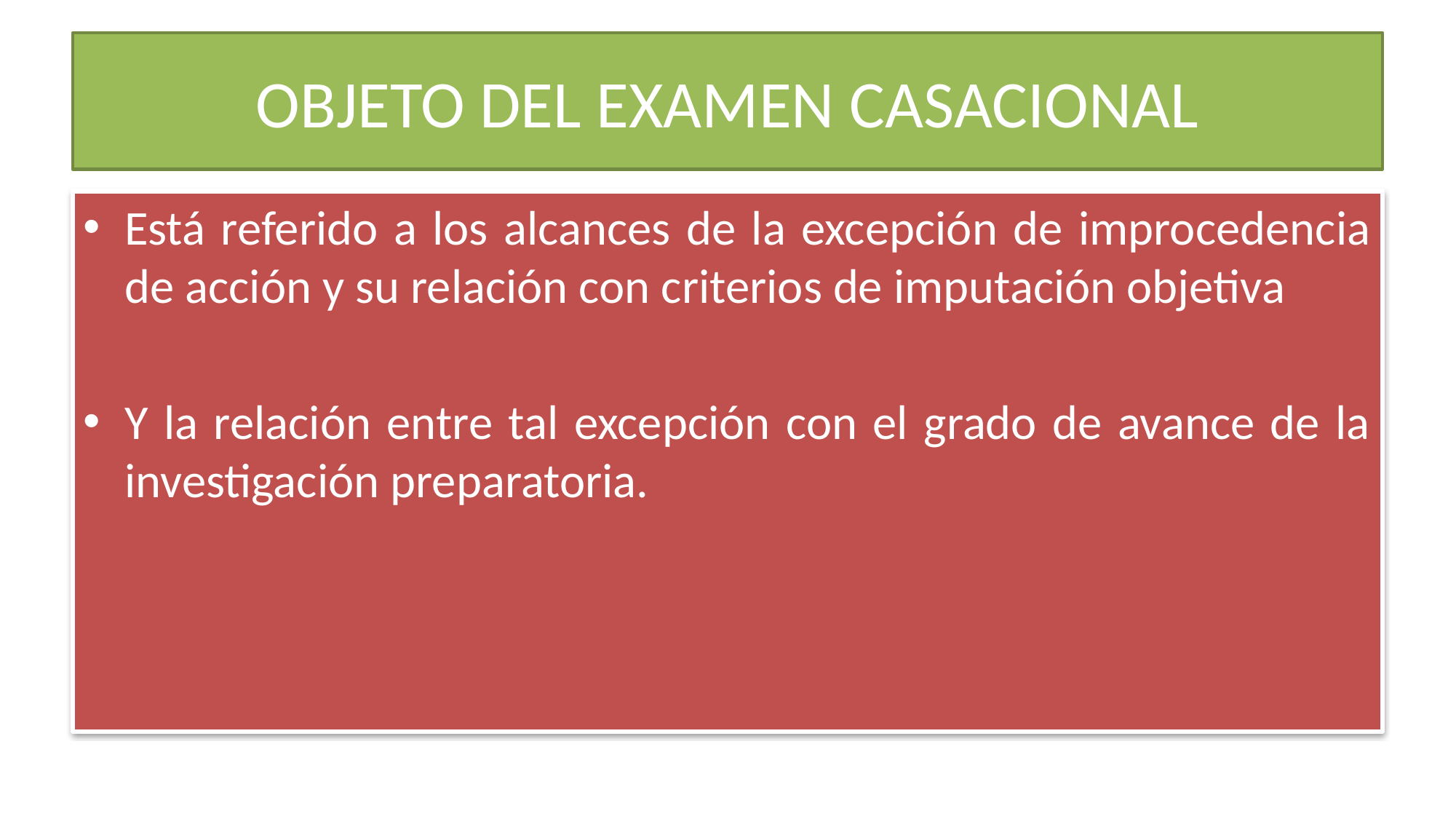

# OBJETO DEL EXAMEN CASACIONAL
Está referido a los alcances de la excepción de improcedencia de acción y su relación con criterios de imputación objetiva

Y la relación entre tal excepción con el grado de avance de la investigación preparatoria.